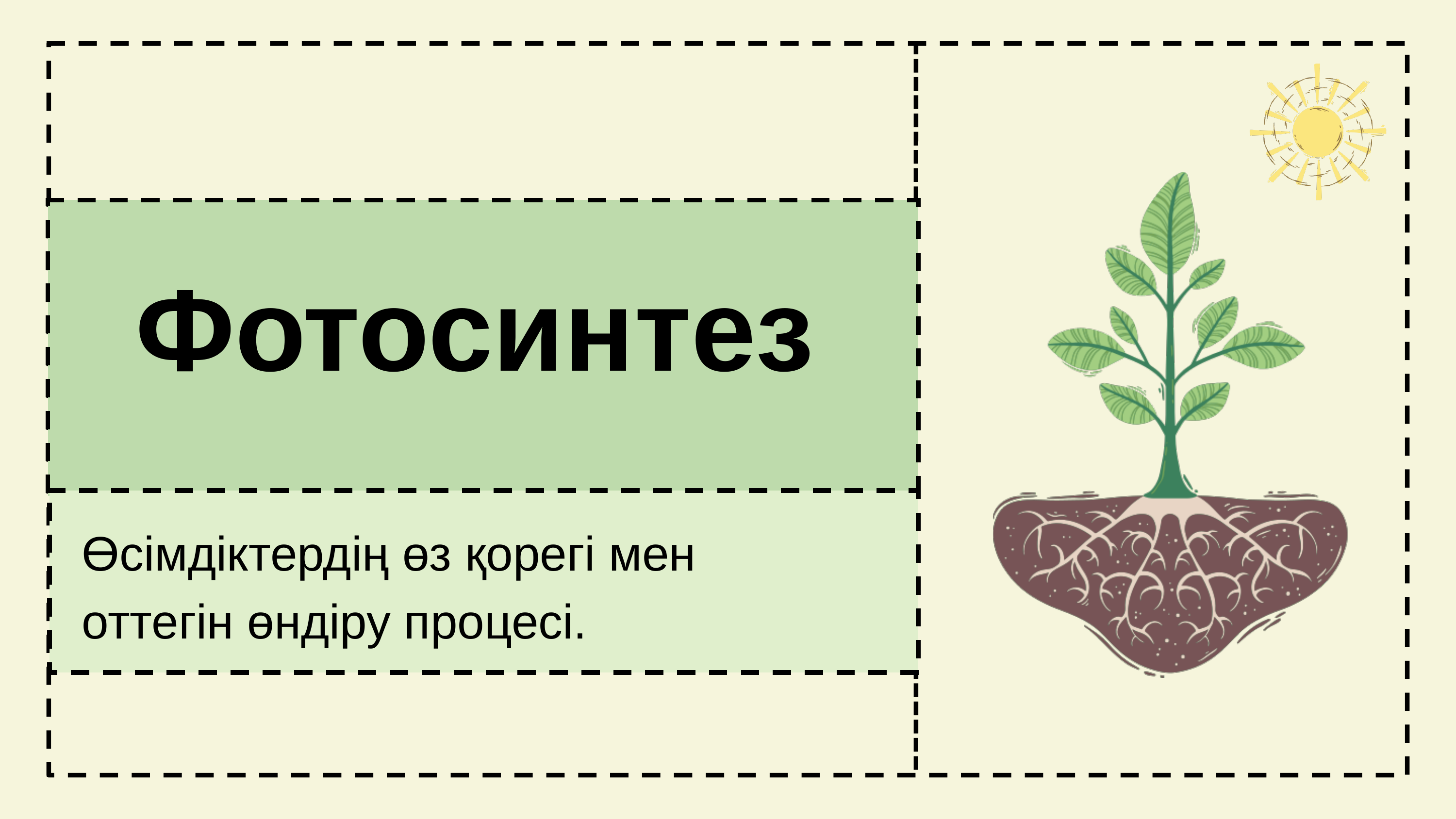

Фотосинтез

Өсімдіктердің өз қорегі мен оттегін өндіру процесі.